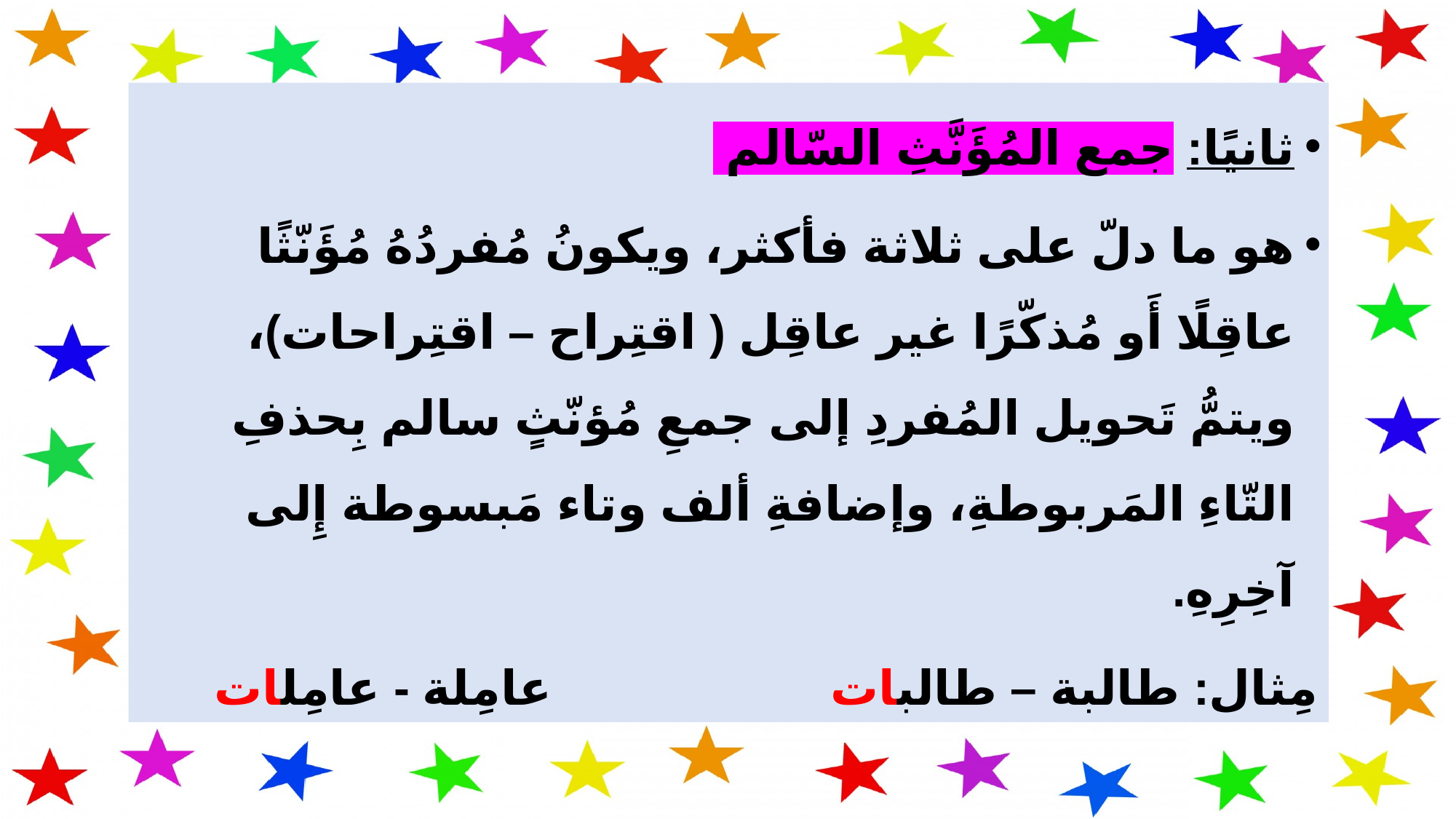

ثانيًا: جمع المُؤَنَّثِ السّالم
هو ما دلّ على ثلاثة فأكثر، ويكونُ مُفردُهُ مُؤَنّثًا عاقِلًا أَو مُذكّرًا غير عاقِل ( اقتِراح – اقتِراحات)، ويتمُّ تَحويل المُفردِ إلى جمعِ مُؤنّثٍ سالم بِحذفِ التّاءِ المَربوطةِ، وإضافةِ ألف وتاء مَبسوطة إِلى آخِرِهِ.
مِثال: طالبة – طالبات                     عامِلة - عامِلات